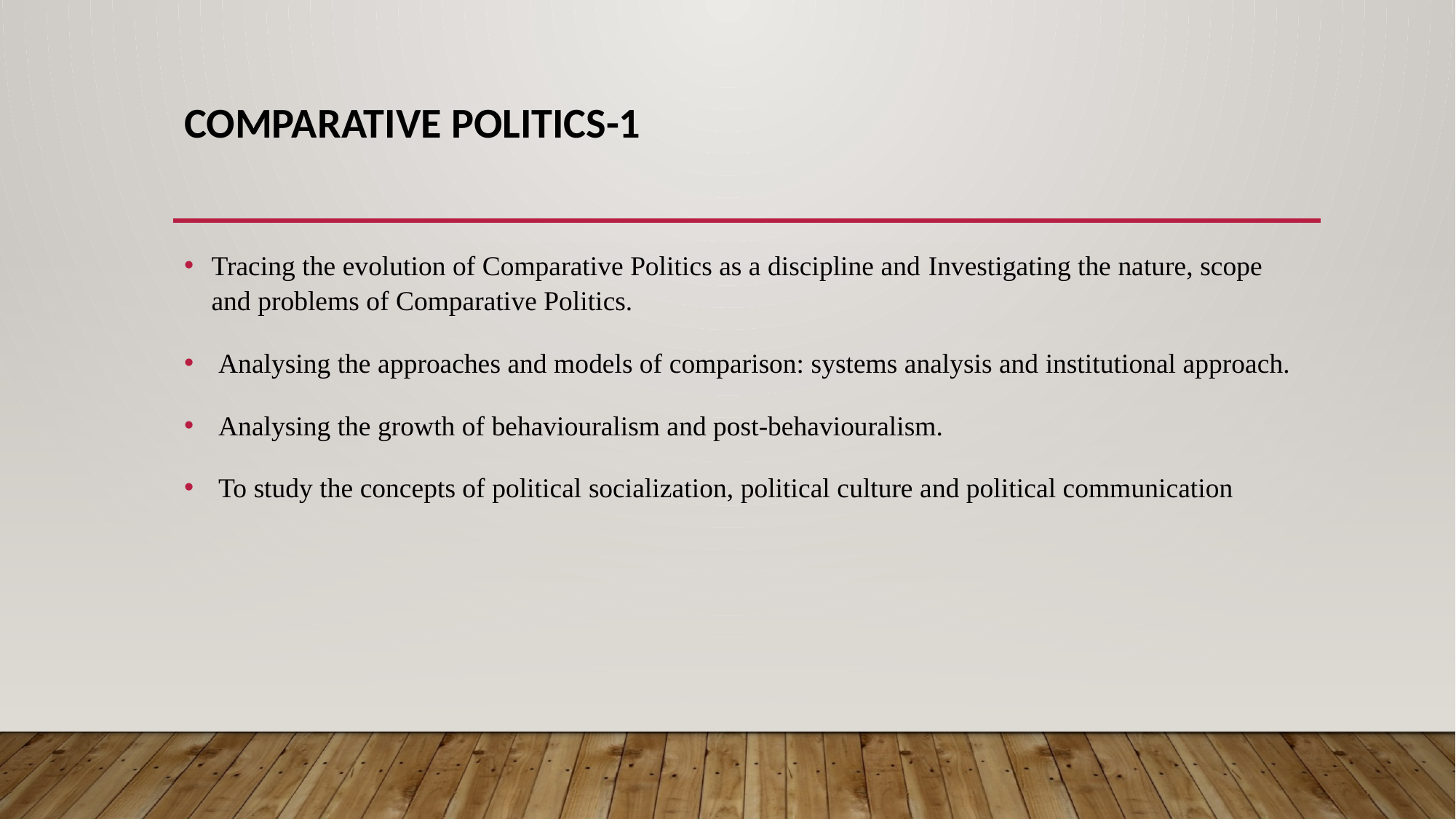

# Comparative politics-1
Tracing the evolution of Comparative Politics as a discipline and Investigating the nature, scope and problems of Comparative Politics.
 Analysing the approaches and models of comparison: systems analysis and institutional approach.
 Analysing the growth of behaviouralism and post-behaviouralism.
 To study the concepts of political socialization, political culture and political communication